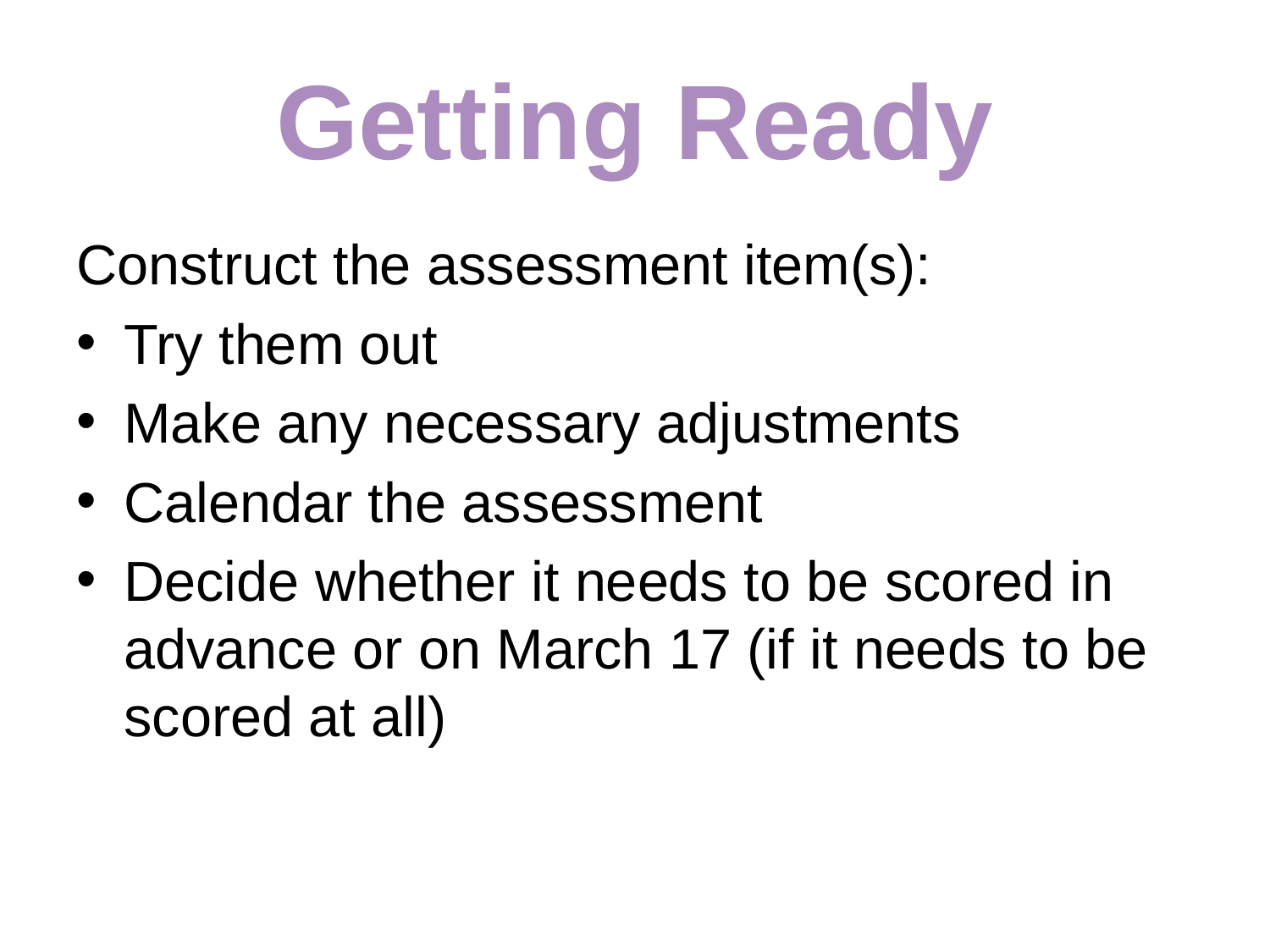

# Getting Ready
Construct the assessment item(s):
Try them out
Make any necessary adjustments
Calendar the assessment
Decide whether it needs to be scored in advance or on March 17 (if it needs to be scored at all)